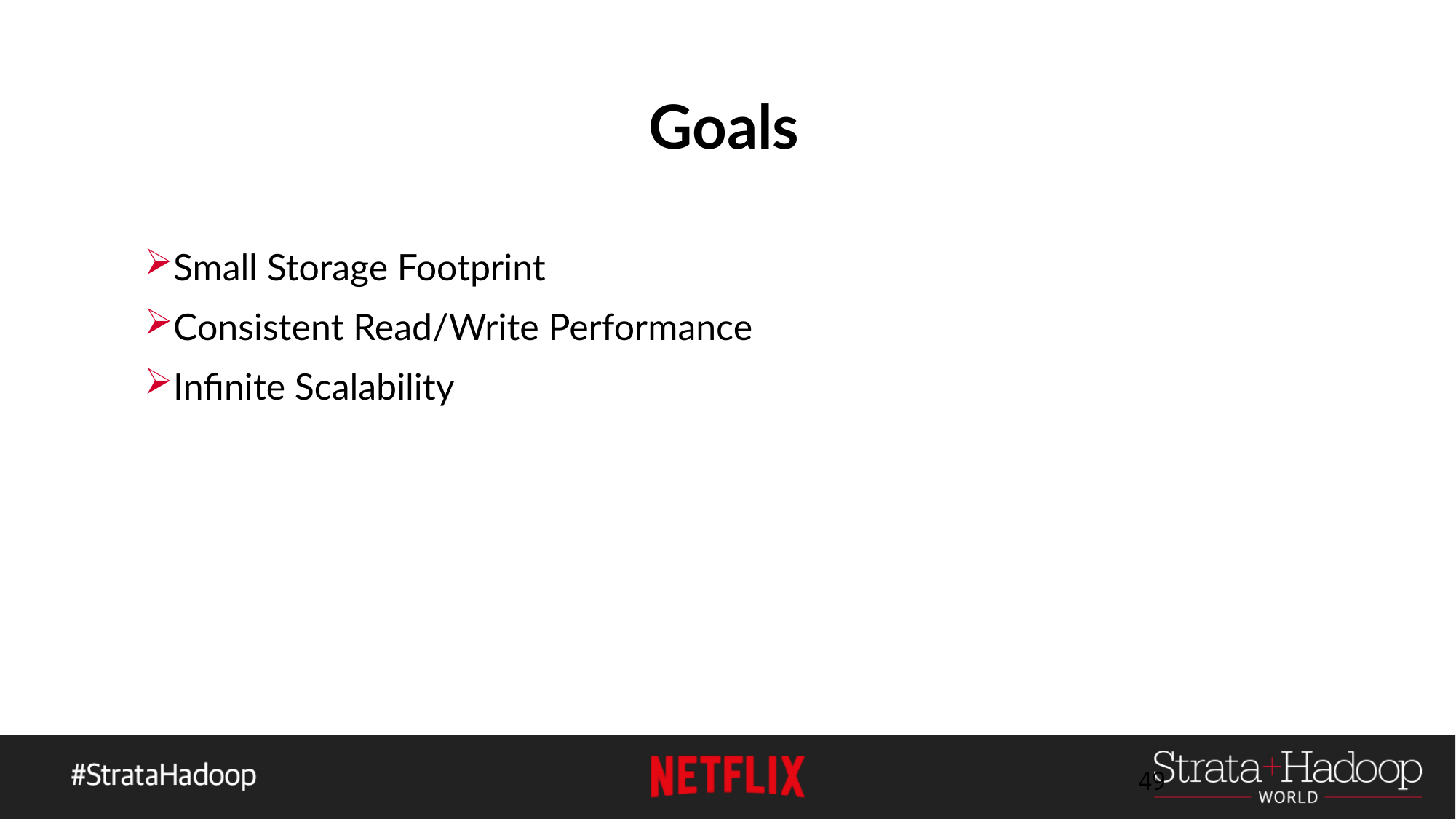

# Goals

Small Storage Footprint
Consistent Read/Write Performance
Infinite Scalability
49